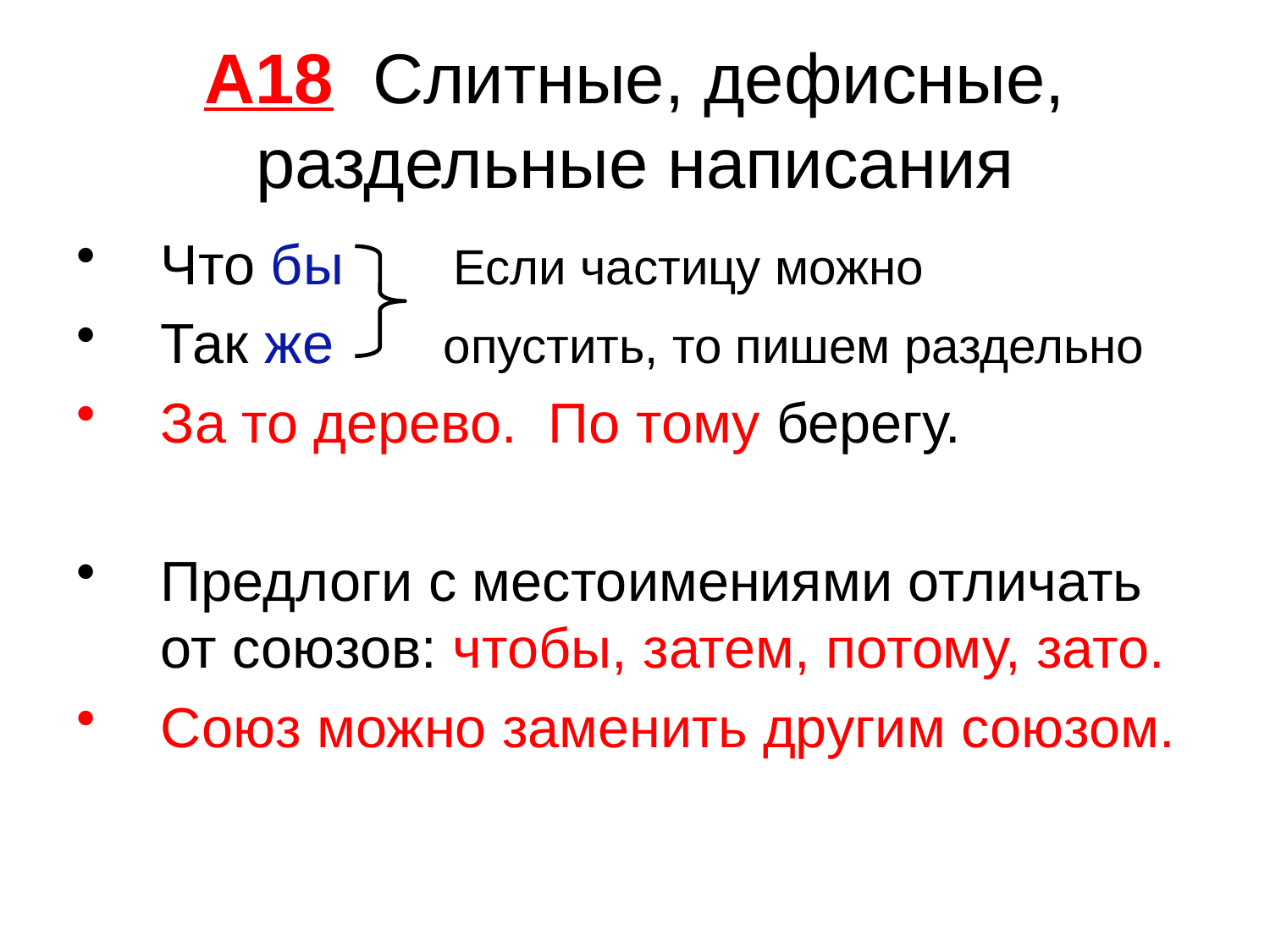

# А18  Слитные, дефисные, раздельные написания
Что бы       Если частицу можно
Так же       опустить, то пишем раздельно
За то дерево.  По тому берегу.

Предлоги с местоимениями отличать от союзов: чтобы, затем, потому, зато.
Союз можно заменить другим союзом.